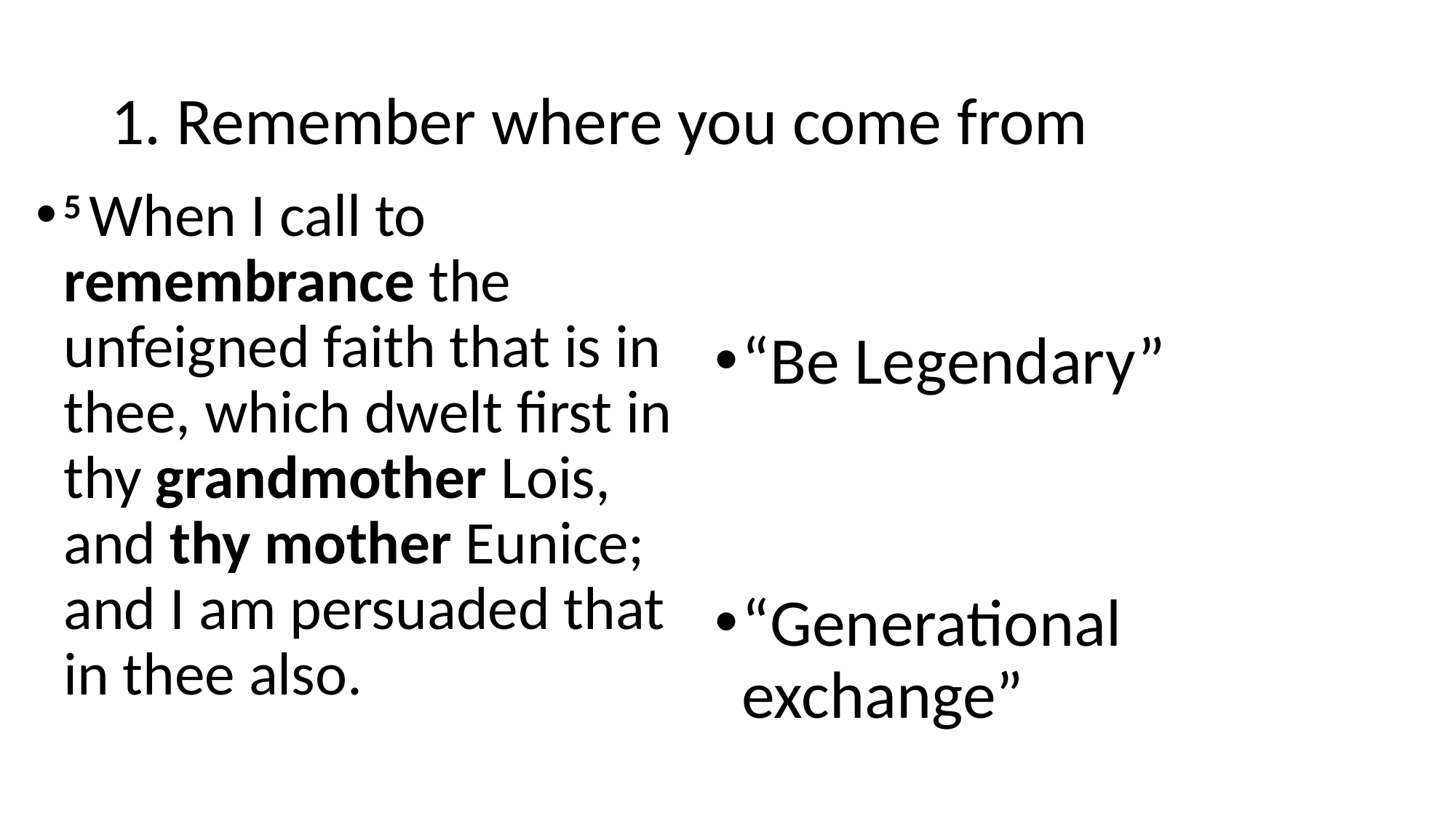

# 1. Remember where you come from
5 When I call to remembrance the unfeigned faith that is in thee, which dwelt first in thy grandmother Lois, and thy mother Eunice; and I am persuaded that in thee also.
“Be Legendary”

“Generational exchange”